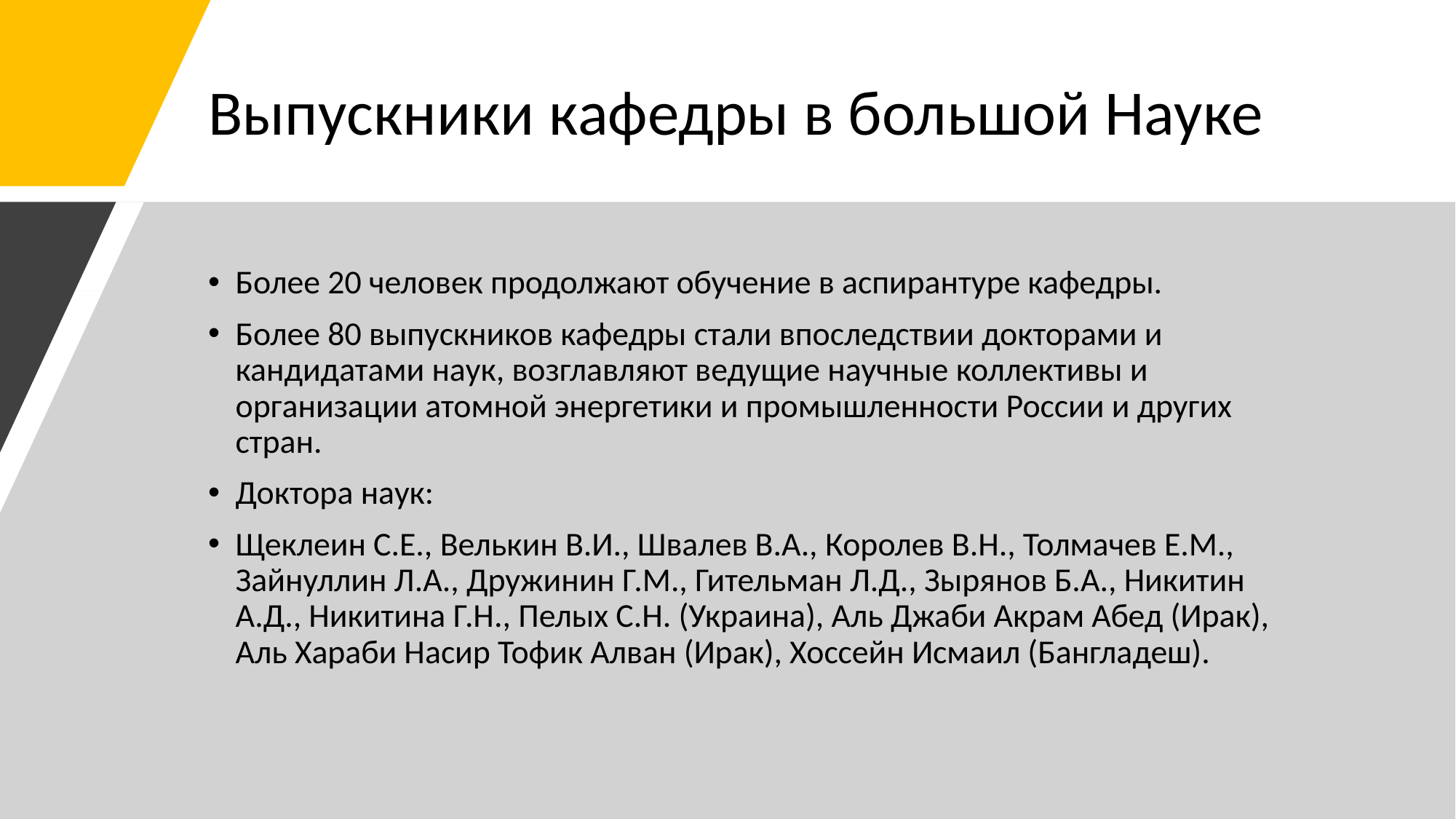

# Выпускники кафедры в большой Науке

Более 20 человек продолжают обучение в аспирантуре кафедры.
Более 80 выпускников кафедры стали впоследствии докторами и кандидатами наук, возглавляют ведущие научные коллективы и организации атомной энергетики и промышленности России и других стран.
Доктора наук:
Щеклеин С.Е., Велькин В.И., Швалев В.А., Королев В.Н., Толмачев Е.М., Зайнуллин Л.А., Дружинин Г.М., Гительман Л.Д., Зырянов Б.А., Никитин А.Д., Никитина Г.Н., Пелых С.Н. (Украина), Аль Джаби Акрам Абед (Ирак), Аль Хараби Насир Тофик Алван (Ирак), Хоссейн Исмаил (Бангладеш).